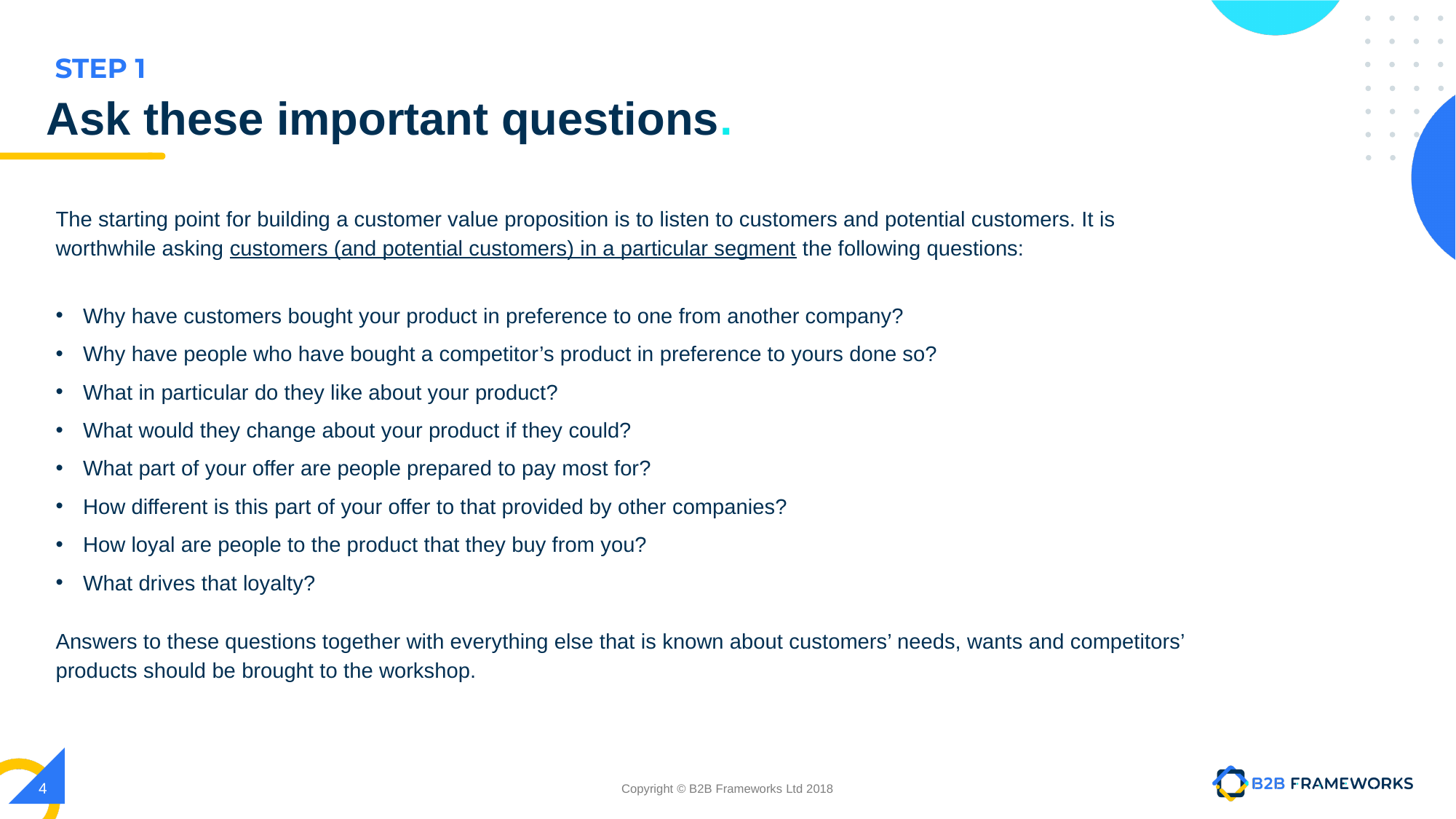

STEP 1
# Ask these important questions.
The starting point for building a customer value proposition is to listen to customers and potential customers. It is worthwhile asking customers (and potential customers) in a particular segment the following questions:

Why have customers bought your product in preference to one from another company?
Why have people who have bought a competitor’s product in preference to yours done so?
What in particular do they like about your product?
What would they change about your product if they could?
What part of your offer are people prepared to pay most for?
How different is this part of your offer to that provided by other companies?
How loyal are people to the product that they buy from you?
What drives that loyalty?

Answers to these questions together with everything else that is known about customers’ needs, wants and competitors’ products should be brought to the workshop.
4
Copyright © B2B Frameworks Ltd 2018